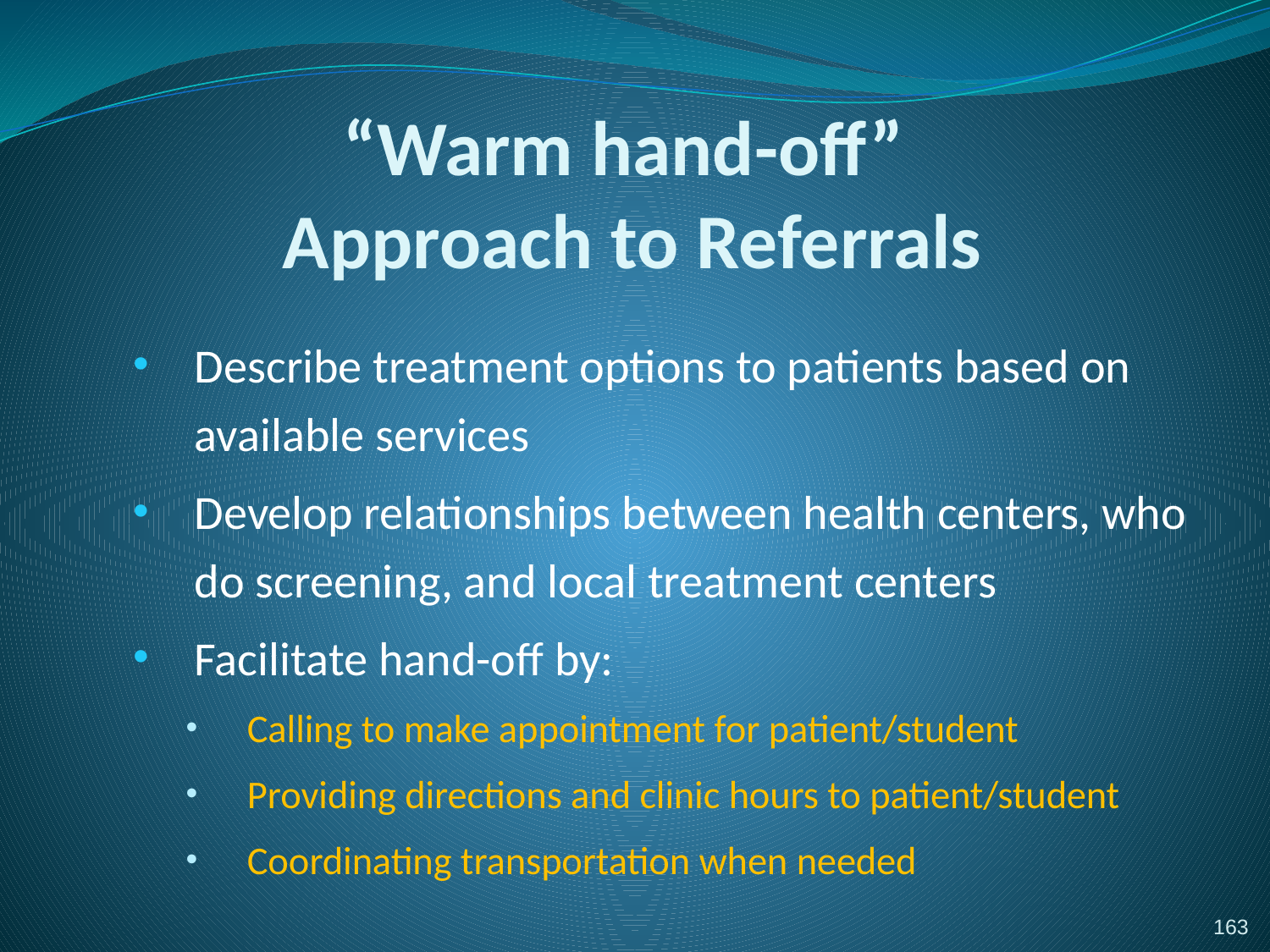

# “Warm hand-off” Approach to Referrals
Describe treatment options to patients based on available services
Develop relationships between health centers, who do screening, and local treatment centers
Facilitate hand-off by:
Calling to make appointment for patient/student
Providing directions and clinic hours to patient/student
Coordinating transportation when needed

163